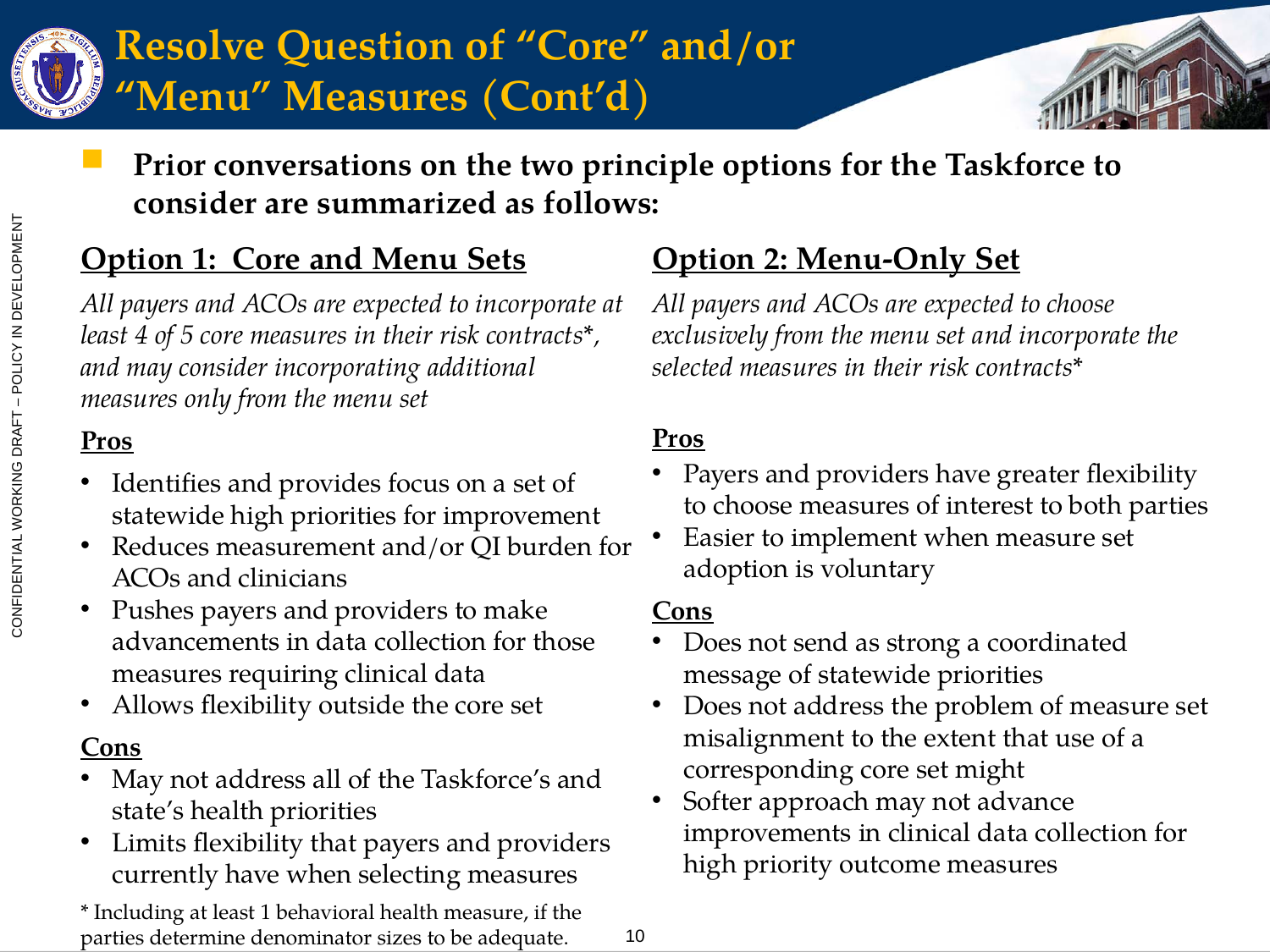

# Resolve Question of “Core” and/or “Menu” Measures (Cont’d)
Prior conversations on the two principle options for the Taskforce to consider are summarized as follows:

Option 1:  Core and Menu Sets
All payers and ACOs are expected to incorporate at least 4 of 5 core measures in their risk contracts*, and may consider incorporating additional measures only from the menu set
Pros
Identifies and provides focus on a set of statewide high priorities for improvement
Reduces measurement and/or QI burden for ACOs and clinicians
Pushes payers and providers to make advancements in data collection for those measures requiring clinical data
Allows flexibility outside the core set
Cons
May not address all of the Taskforce’s and state’s health priorities
Limits flexibility that payers and providers currently have when selecting measures

* Including at least 1 behavioral health measure, if the parties determine denominator sizes to be adequate.
Option 2: Menu-Only Set
All payers and ACOs are expected to choose exclusively from the menu set and incorporate the selected measures in their risk contracts*

Pros
Payers and providers have greater flexibility to choose measures of interest to both parties
Easier to implement when measure set adoption is voluntary
Cons
Does not send as strong a coordinated message of statewide priorities
Does not address the problem of measure set misalignment to the extent that use of a corresponding core set might
Softer approach may not advance improvements in clinical data collection for high priority outcome measures